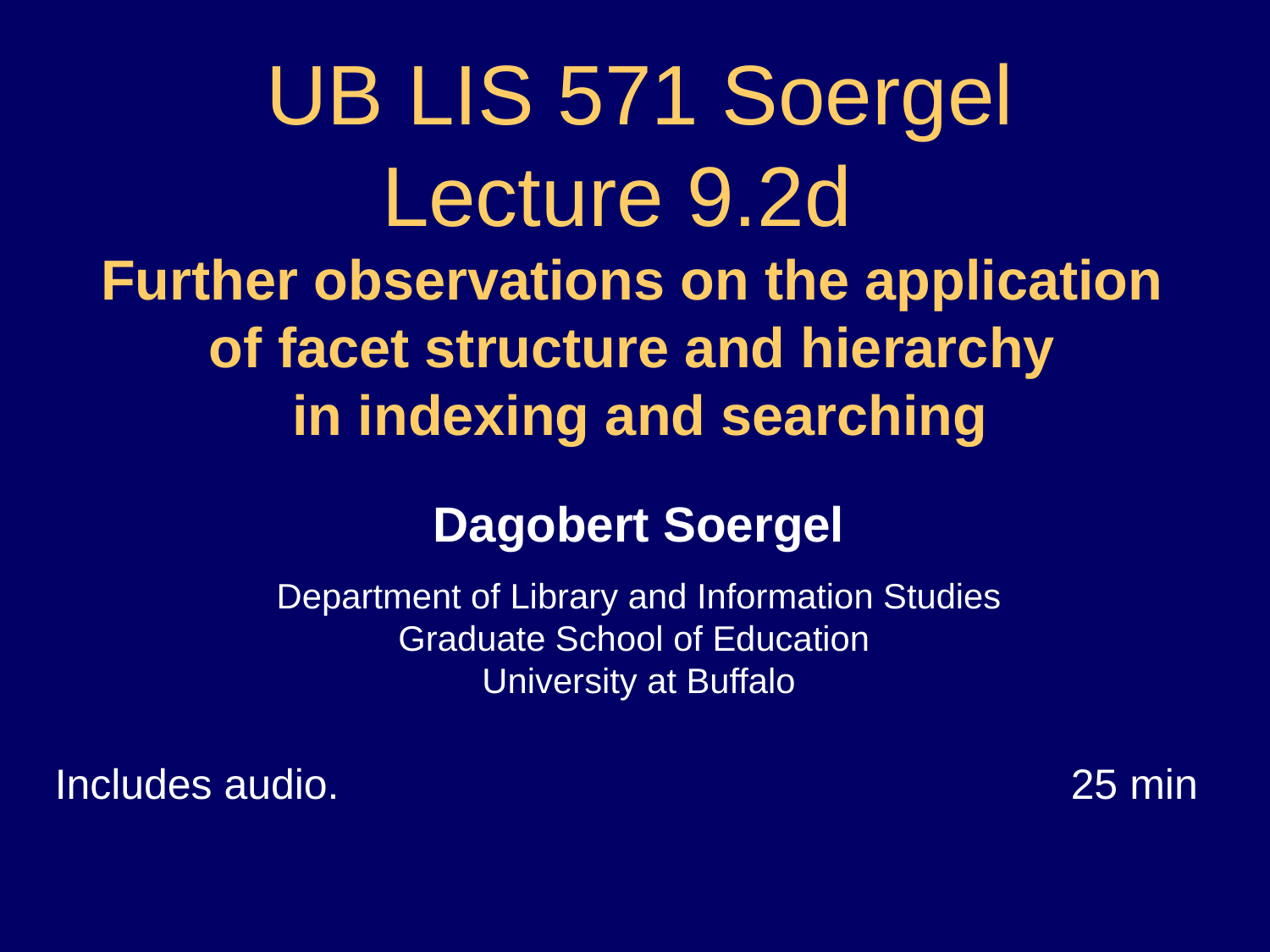

# UB LIS 571 Soergel Lecture 9.2d Further observations on the application of facet structure and hierarchy in indexing and searching
Dagobert Soergel
Department of Library and Information Studies
Graduate School of Education
University at Buffalo

Includes audio.				           	25 min